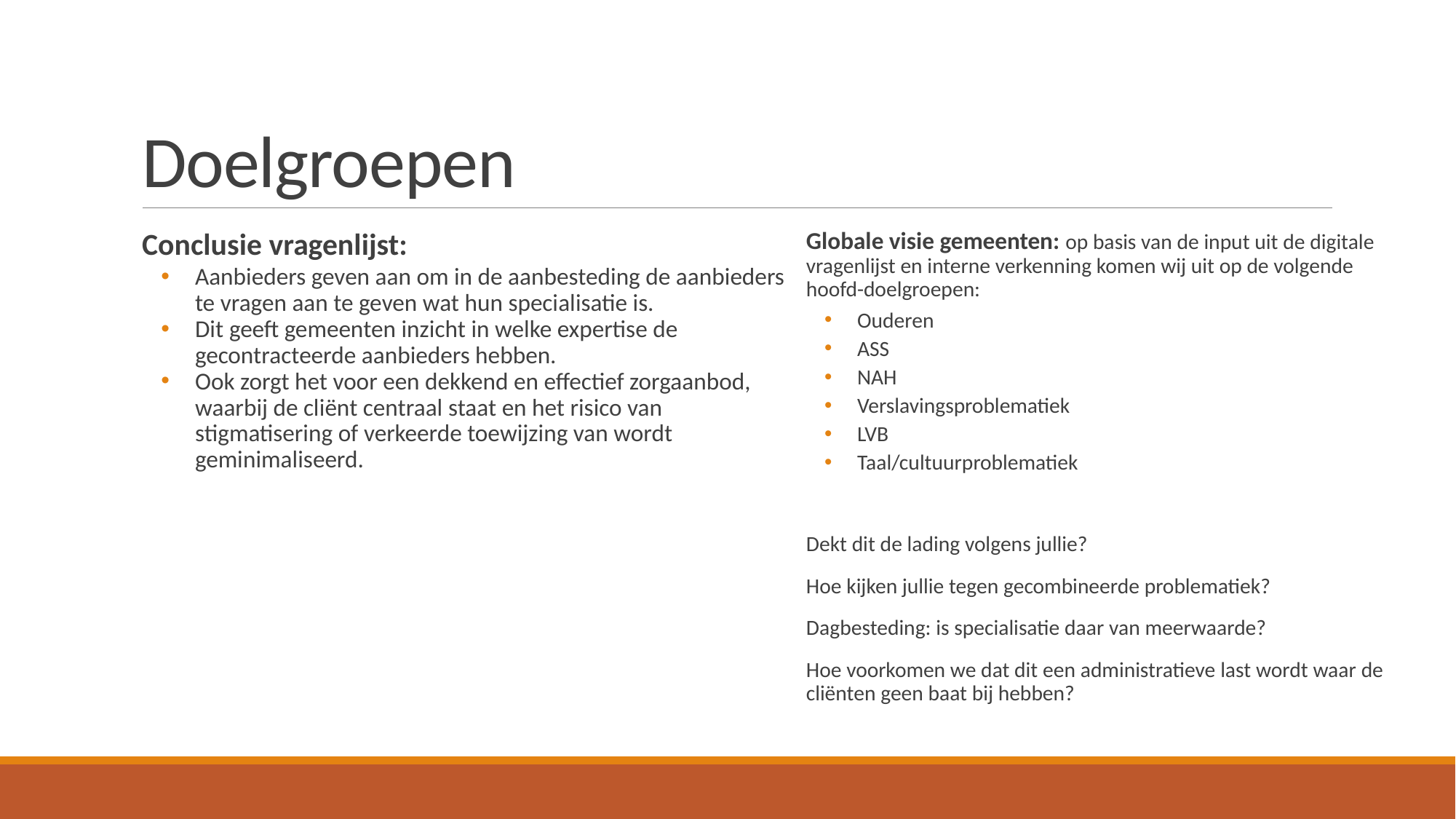

# Doelgroepen
Conclusie vragenlijst:
Aanbieders geven aan om in de aanbesteding de aanbieders te vragen aan te geven wat hun specialisatie is.
Dit geeft gemeenten inzicht in welke expertise de gecontracteerde aanbieders hebben.
Ook zorgt het voor een dekkend en effectief zorgaanbod, waarbij de cliënt centraal staat en het risico van stigmatisering of verkeerde toewijzing van wordt geminimaliseerd.
Globale visie gemeenten: op basis van de input uit de digitale vragenlijst en interne verkenning komen wij uit op de volgende hoofd-doelgroepen:
Ouderen
ASS
NAH
Verslavingsproblematiek
LVB
Taal/cultuurproblematiek

Dekt dit de lading volgens jullie?
Hoe kijken jullie tegen gecombineerde problematiek?
Dagbesteding: is specialisatie daar van meerwaarde?
Hoe voorkomen we dat dit een administratieve last wordt waar de cliënten geen baat bij hebben?